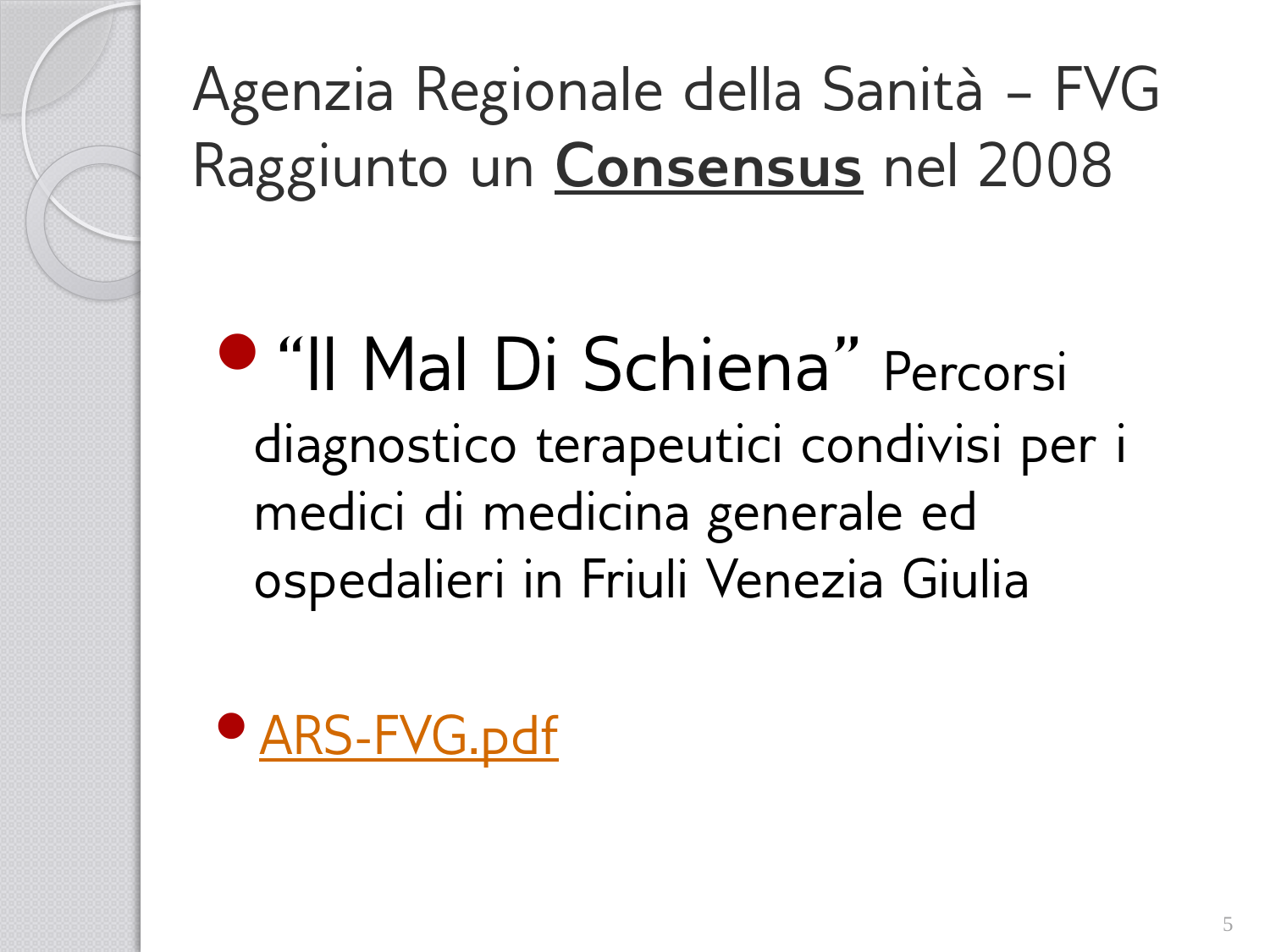

# Agenzia Regionale della Sanità – FVG Raggiunto un Consensus nel 2008
“Il Mal Di Schiena” Percorsi diagnostico terapeutici condivisi per i medici di medicina generale ed ospedalieri in Friuli Venezia Giulia

ARS-FVG.pdf
5